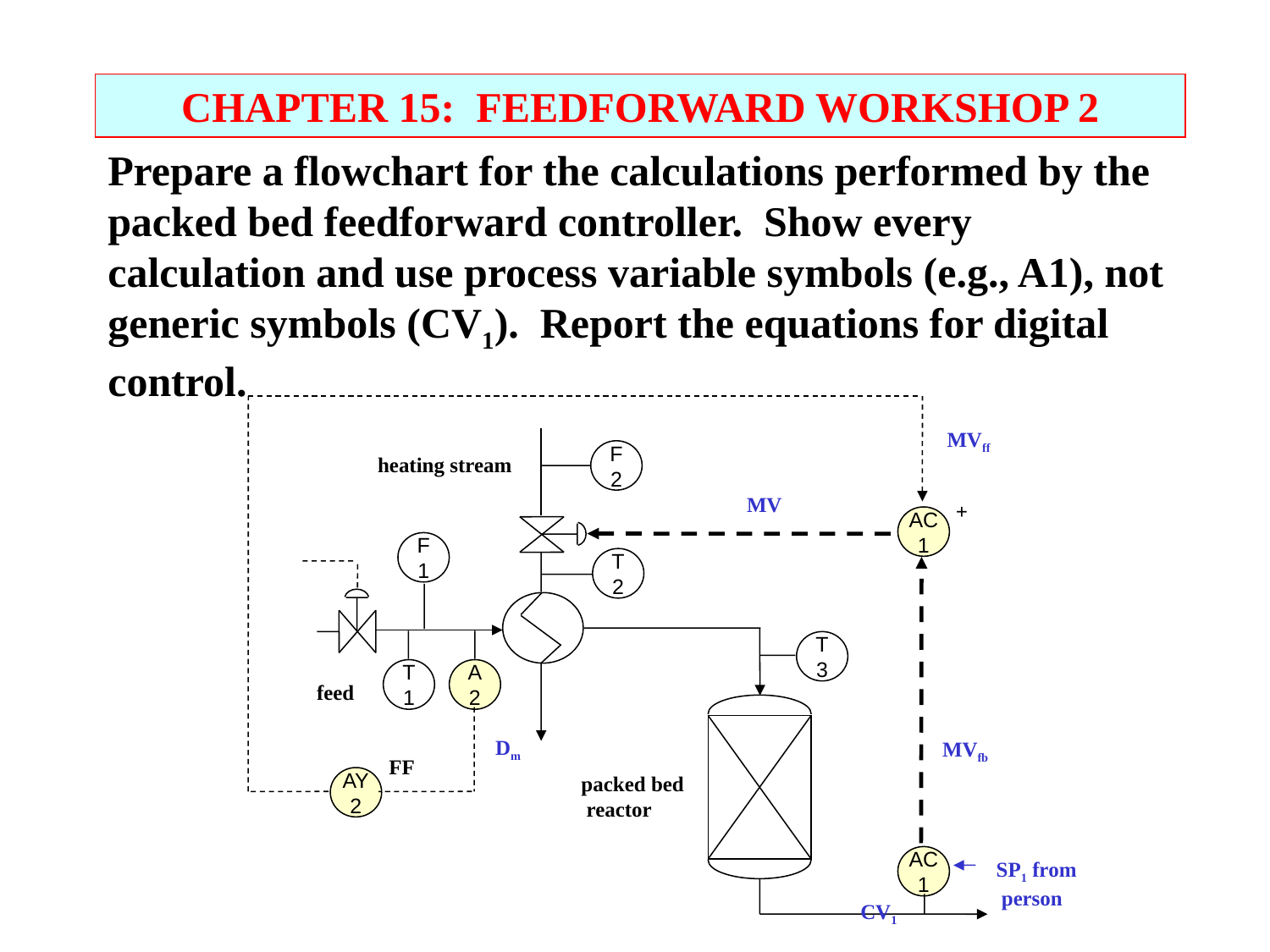

CHAPTER 15:  FEEDFORWARD WORKSHOP 2
Prepare a flowchart for the calculations performed by the packed bed feedforward controller.  Show every calculation and use process variable symbols (e.g., A1), not generic symbols (CV1).  Report the equations for digital control.

MVff

F
2
heating stream

MV
+

AC
1
F
1

T
2

T
3

T
1
A
2

feed

Dm
MVfb
FF
packed bed
 reactor
AY
2

AC
1
SP1 from
 person

CV1